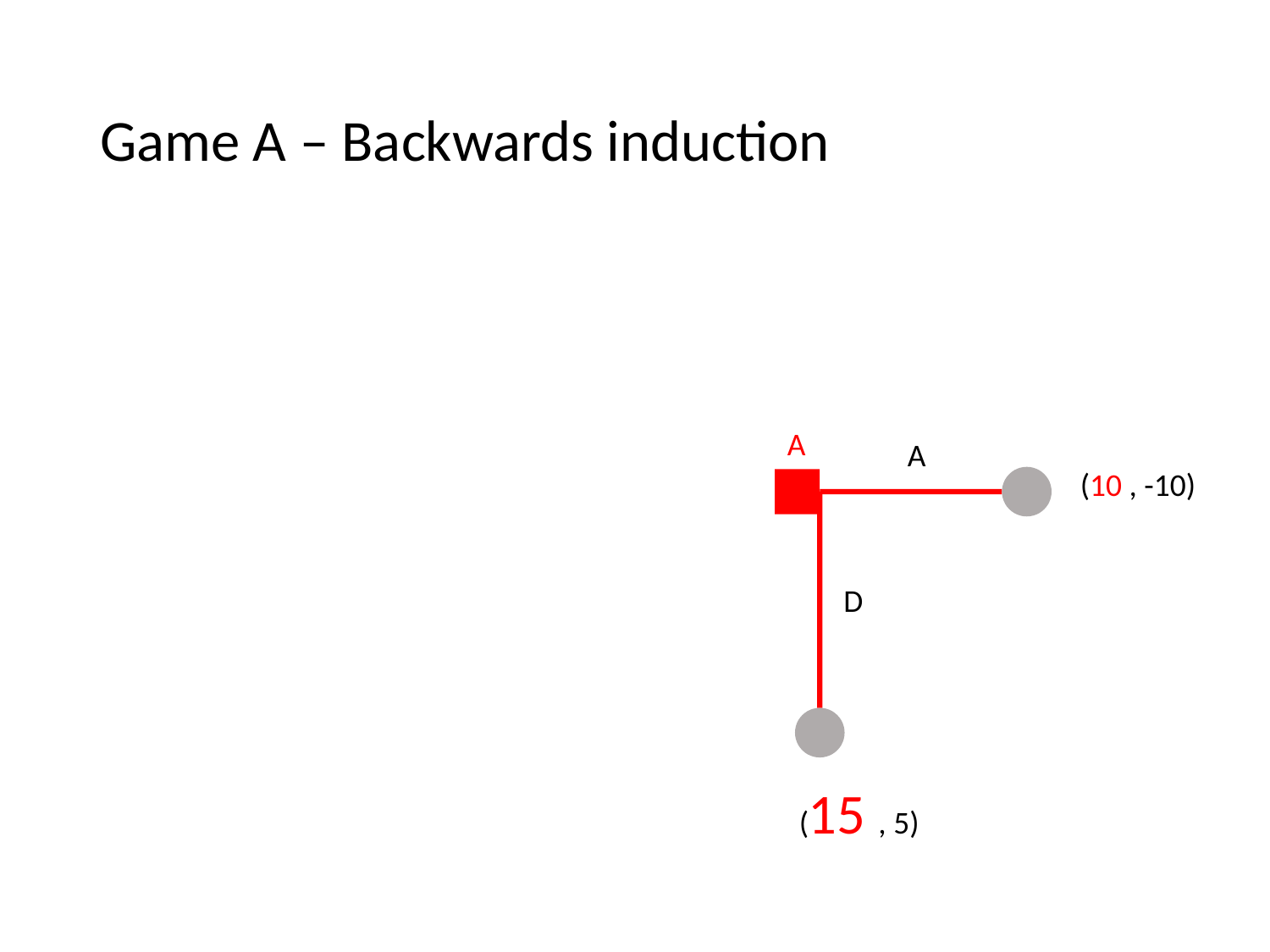

# Game A – Backwards induction
A
A
(10 , -10)

D

(15 , 5)